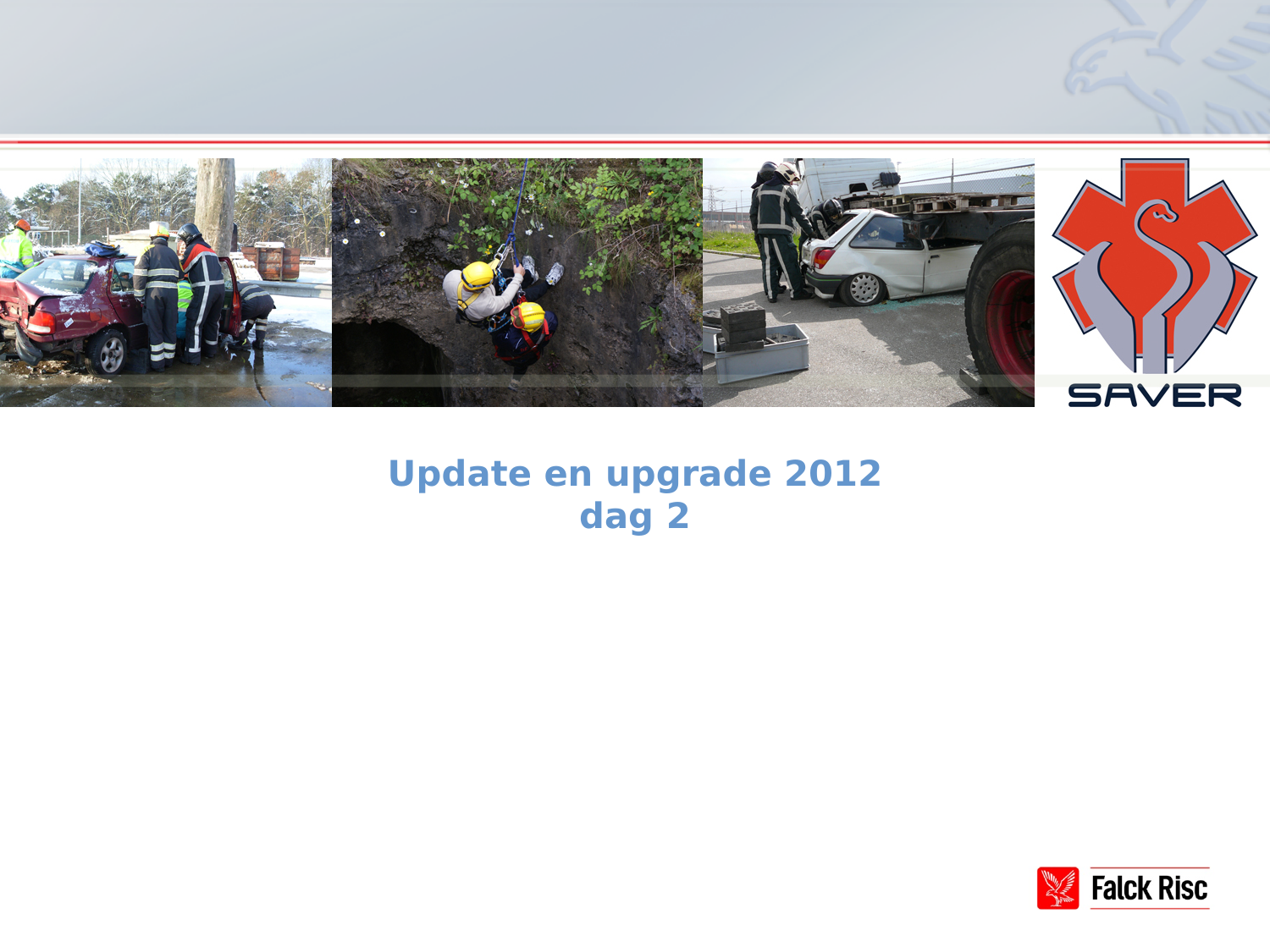

# Update en upgrade 2012 dag 2